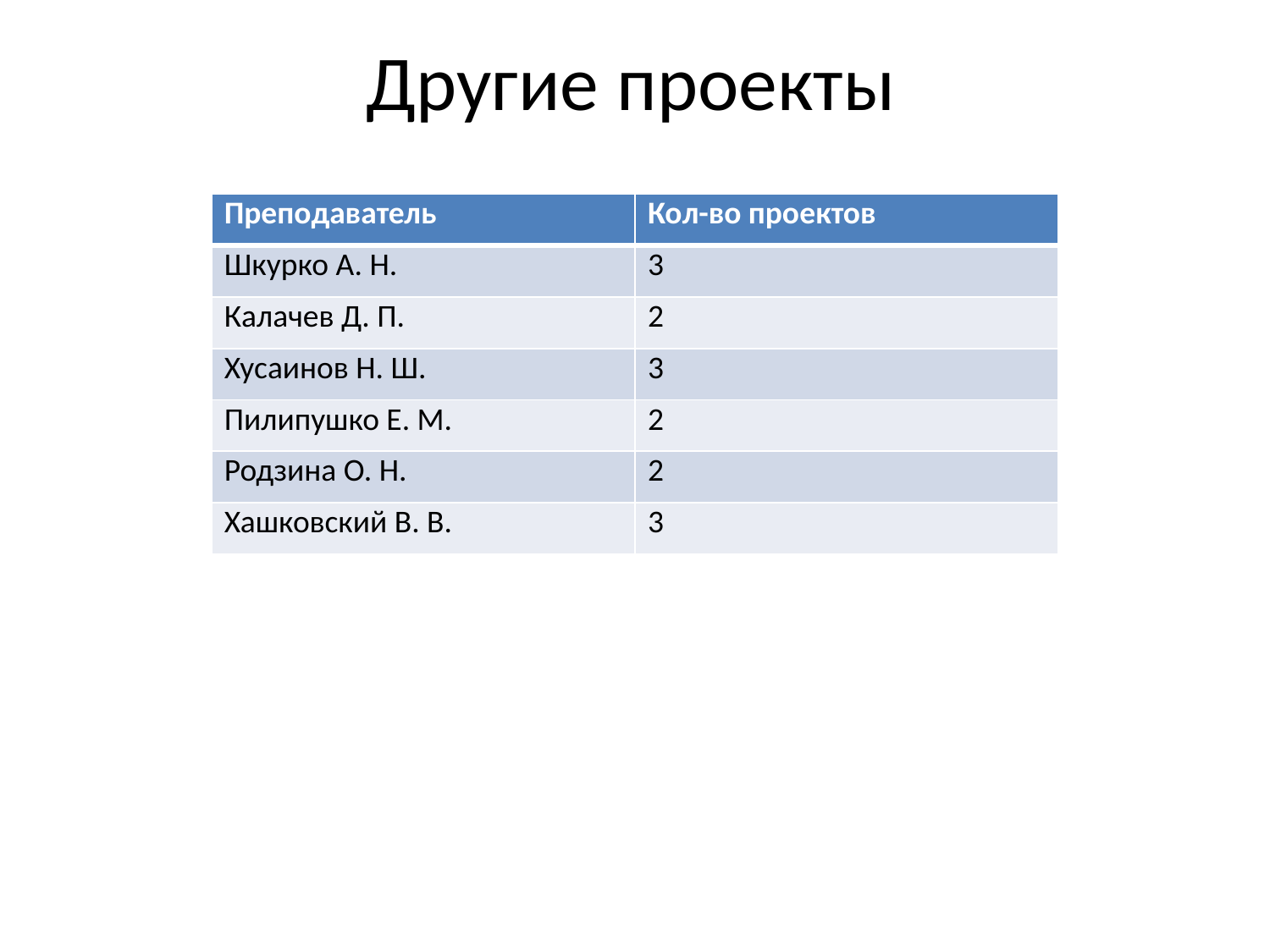

# Другие проекты
| Преподаватель | Кол-во проектов |
| --- | --- |
| Шкурко А. Н. | 3 |
| Калачев Д. П. | 2 |
| Хусаинов Н. Ш. | 3 |
| Пилипушко Е. М. | 2 |
| Родзина О. Н. | 2 |
| Хашковский В. В. | 3 |